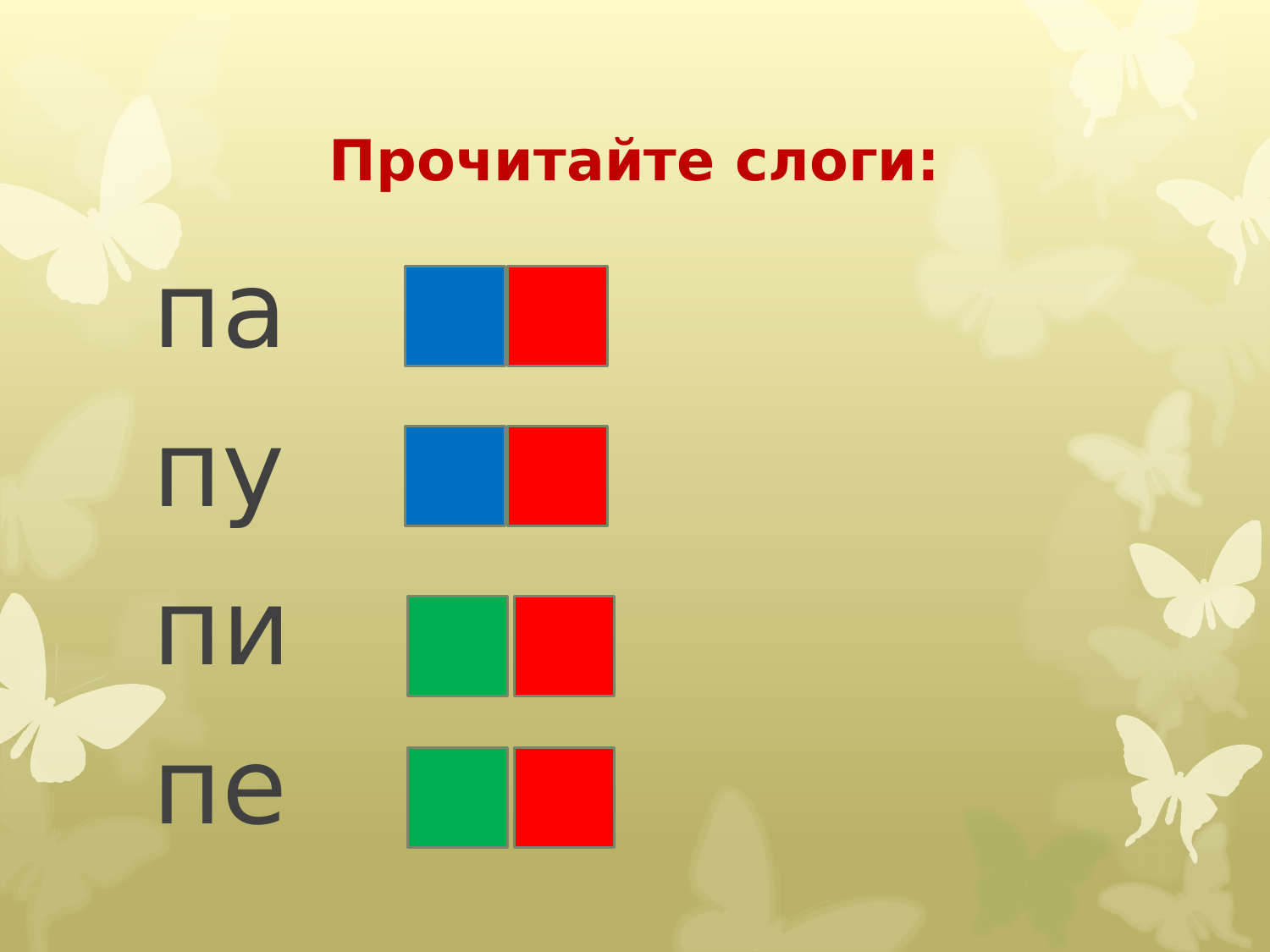

# Прочитайте слоги:
па
пу
пи
пе